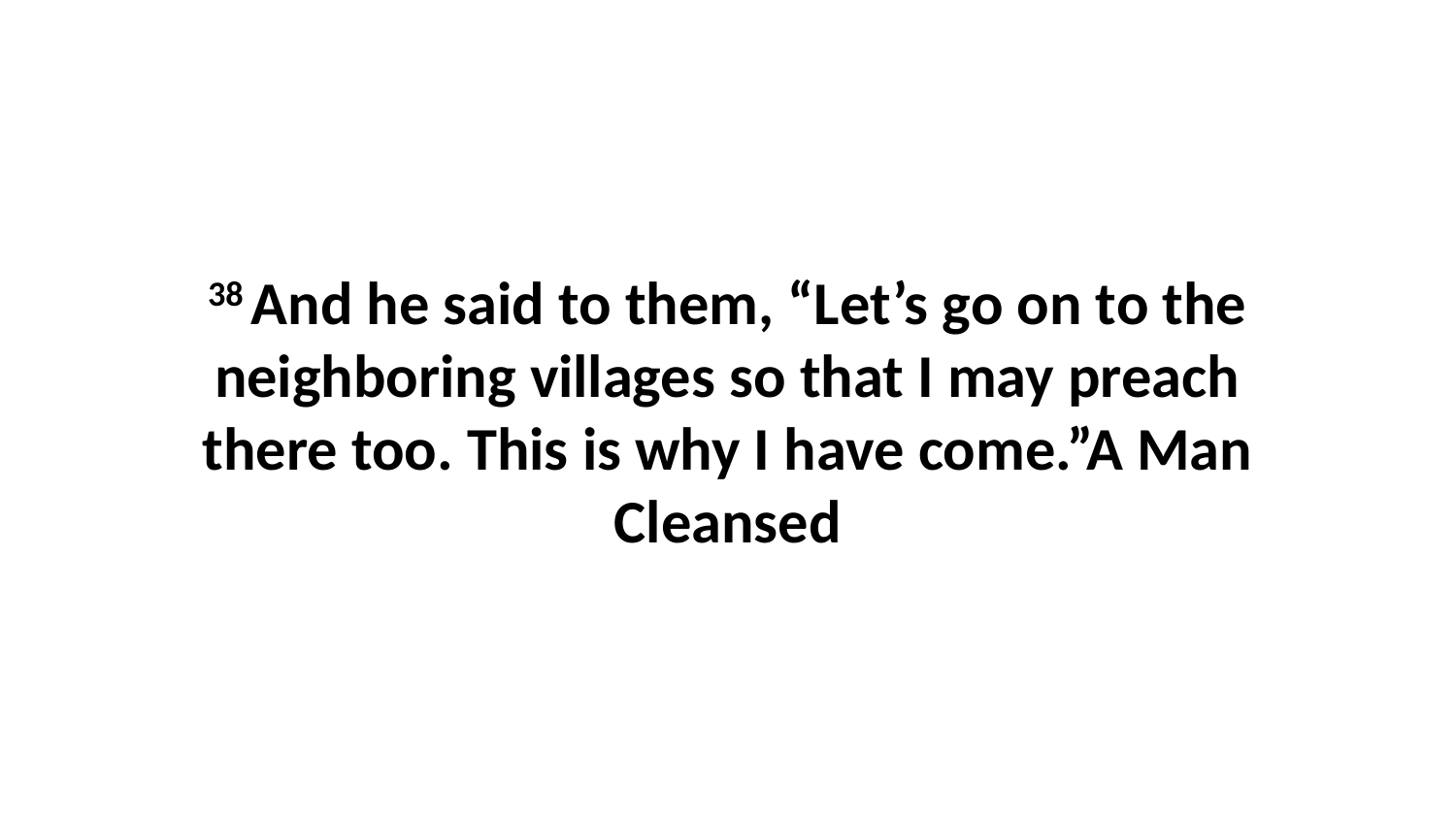

38 And he said to them, “Let’s go on to the neighboring villages so that I may preach there too. This is why I have come.”A Man Cleansed